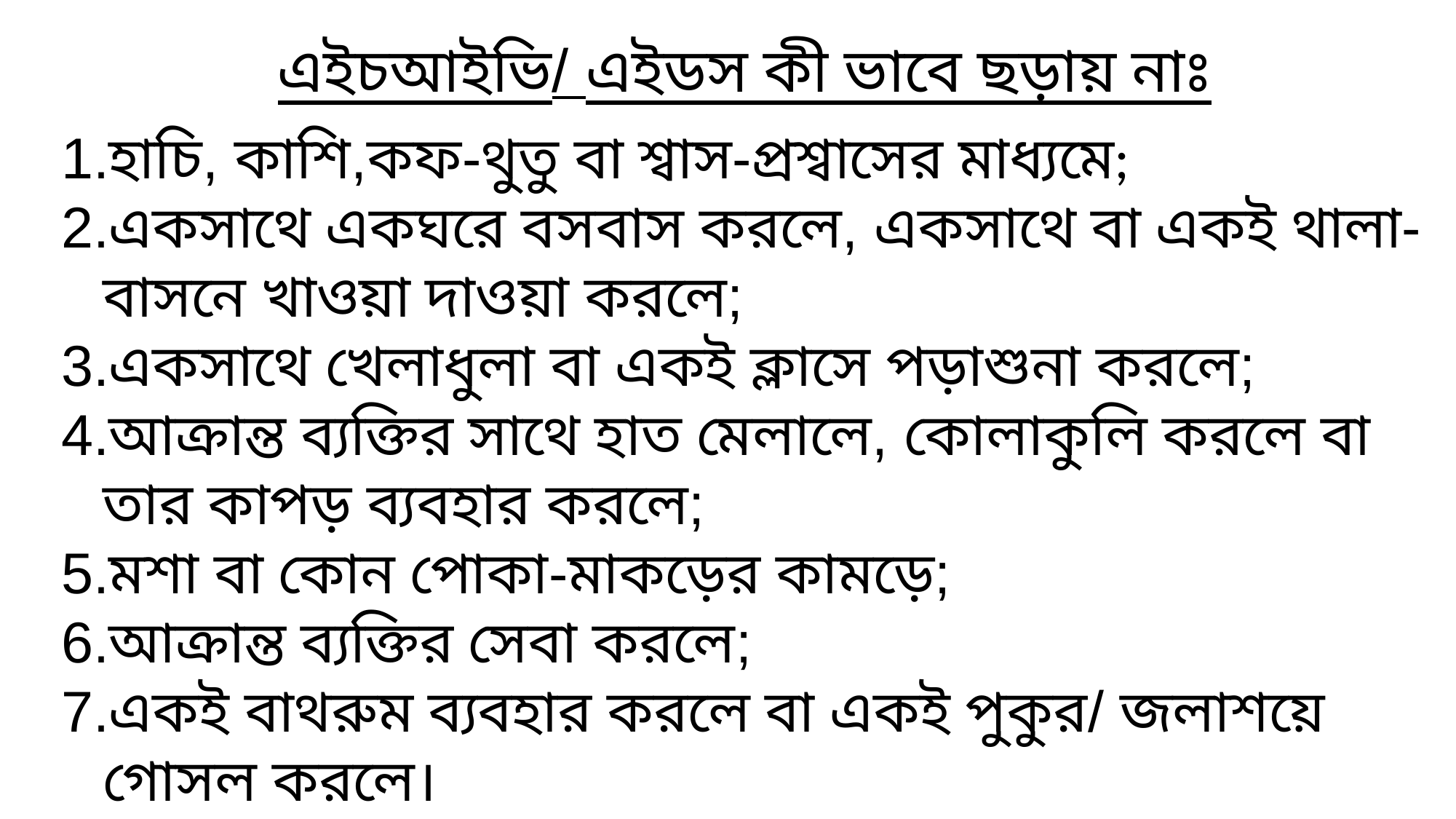

এইচআইভি/ এইডস কী ভাবে ছড়ায় নাঃ

হাচি, কাশি,কফ-থুতু বা শ্বাস-প্রশ্বাসের মাধ্যমে;
একসাথে একঘরে বসবাস করলে, একসাথে বা একই থালা-বাসনে খাওয়া দাওয়া করলে;
একসাথে খেলাধুলা বা একই ক্লাসে পড়াশুনা করলে;
আক্রান্ত ব্যক্তির সাথে হাত মেলালে, কোলাকুলি করলে বা তার কাপড় ব্যবহার করলে;
মশা বা কোন পোকা-মাকড়ের কামড়ে;
আক্রান্ত ব্যক্তির সেবা করলে;
একই বাথরুম ব্যবহার করলে বা একই পুকুর/ জলাশয়ে গোসল করলে।